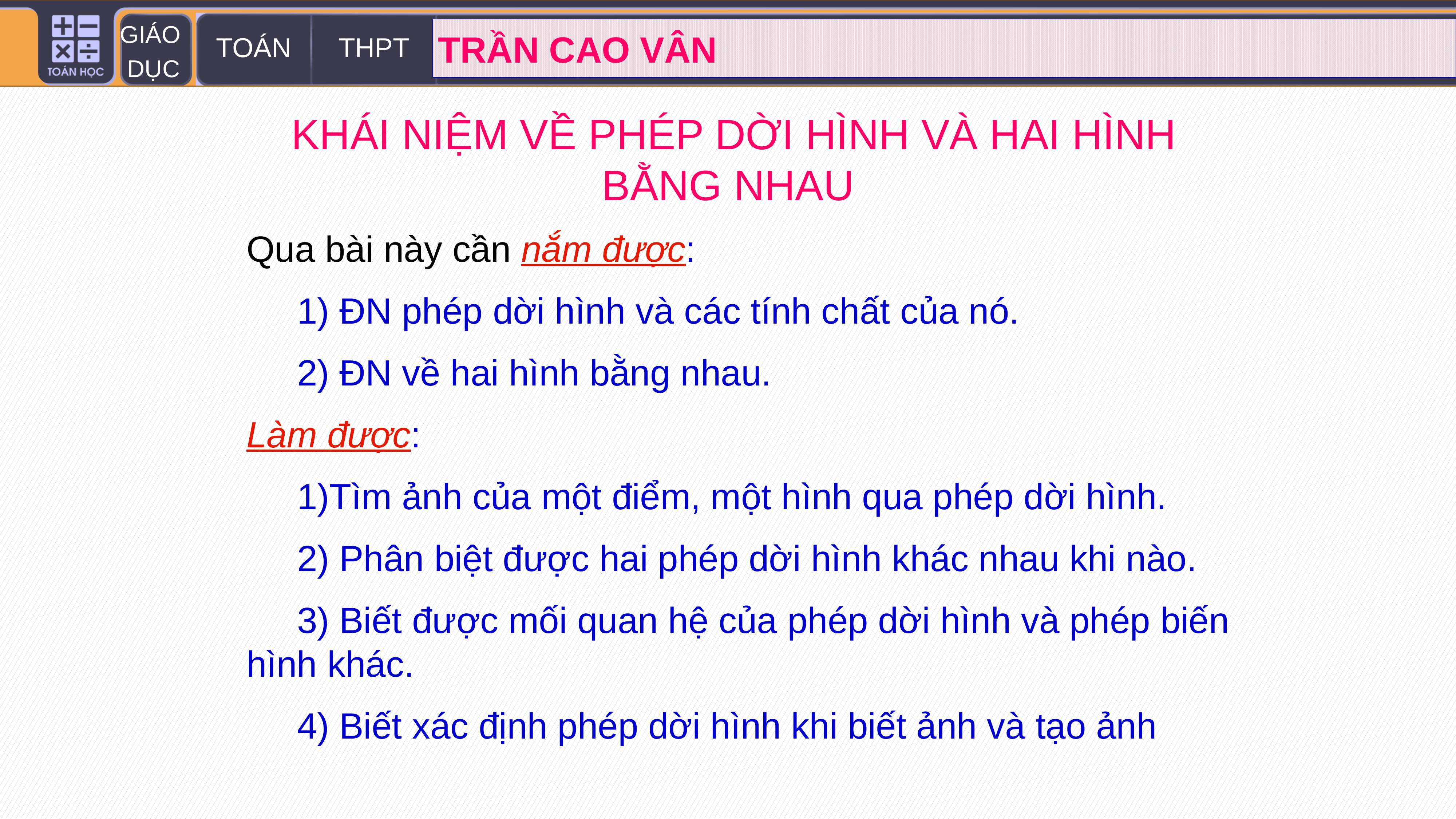

KHÁI NIỆM VỀ PHÉP DỜI HÌNH VÀ HAI HÌNH BẰNG NHAU
Qua bài này cần nắm được:
     1) ĐN phép dời hình và các tính chất của nó.
     2) ĐN về hai hình bằng nhau.
Làm được:
     1)Tìm ảnh của một điểm, một hình qua phép dời hình.
     2) Phân biệt được hai phép dời hình khác nhau khi nào.
     3) Biết được mối quan hệ của phép dời hình và phép biến hình khác.
     4) Biết xác định phép dời hình khi biết ảnh và tạo ảnh